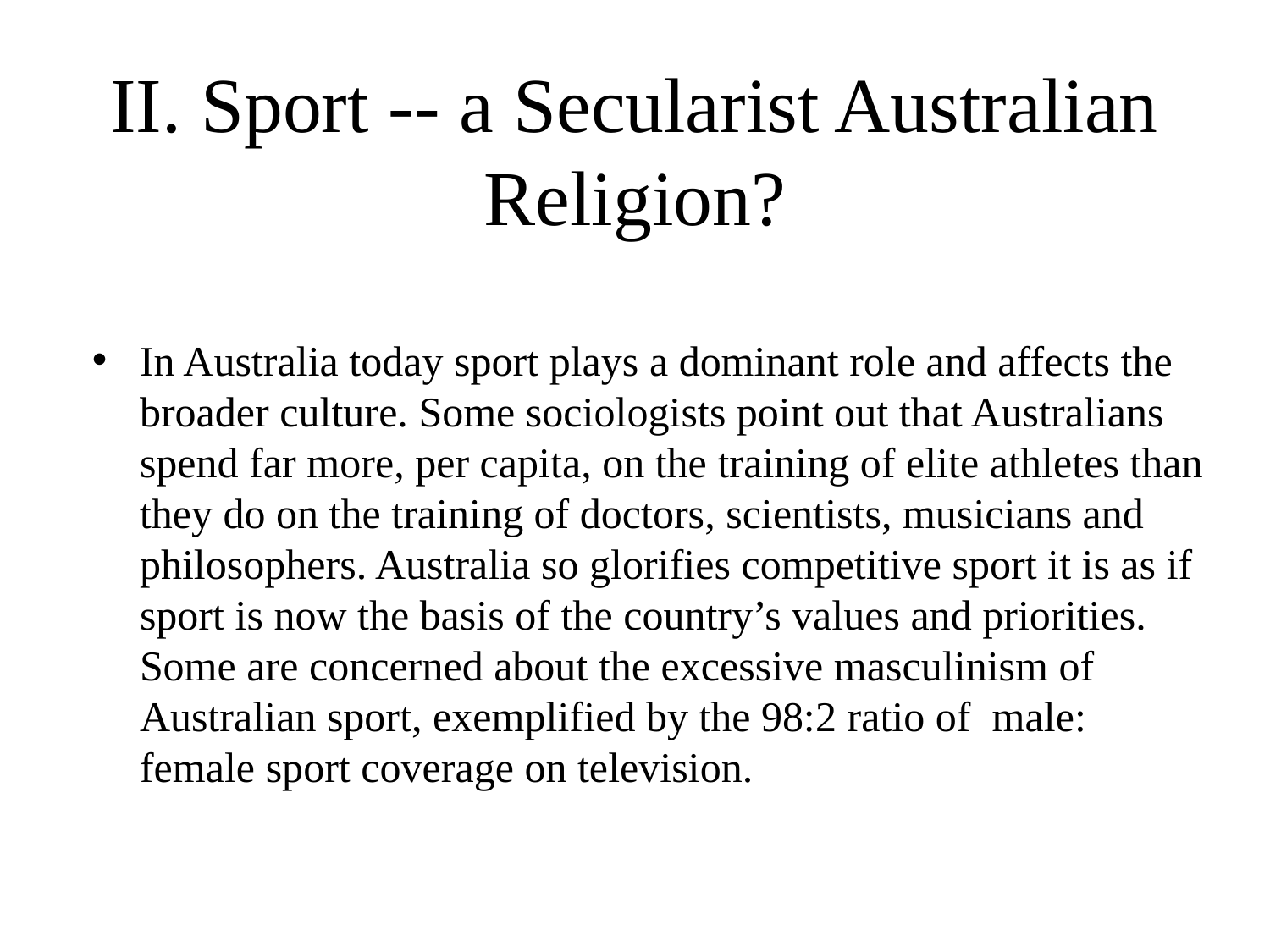

# II. Sport -- a Secularist Australian Religion?
In Australia today sport plays a dominant role and affects the broader culture. Some sociologists point out that Australians spend far more, per capita, on the training of elite athletes than they do on the training of doctors, scientists, musicians and philosophers. Australia so glorifies competitive sport it is as if sport is now the basis of the country’s values and priorities. Some are concerned about the excessive masculinism of Australian sport, exemplified by the 98:2 ratio of  male: female sport coverage on television.